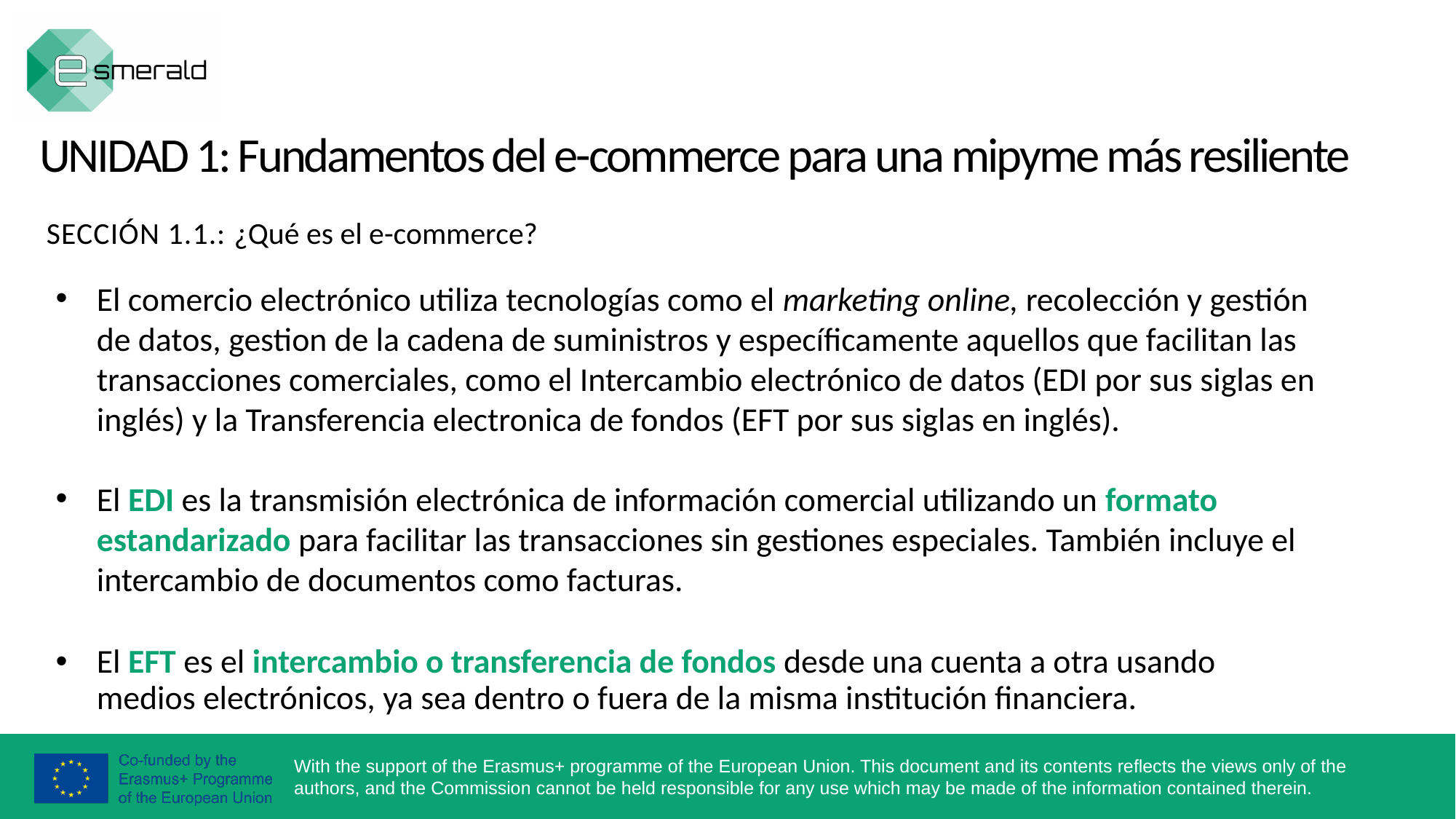

UNIDAD 1: Fundamentos del e-commerce para una mipyme más resiliente
SECCIÓN 1.1.: ¿Qué es el e-commerce?
El comercio electrónico utiliza tecnologías como el marketing online, recolección y gestión de datos, gestion de la cadena de suministros y específicamente aquellos que facilitan las transacciones comerciales, como el Intercambio electrónico de datos (EDI por sus siglas en inglés) y la Transferencia electronica de fondos (EFT por sus siglas en inglés).

El EDI es la transmisión electrónica de información comercial utilizando un formato estandarizado para facilitar las transacciones sin gestiones especiales. También incluye el intercambio de documentos como facturas.

El EFT es el intercambio o transferencia de fondos desde una cuenta a otra usando medios electrónicos, ya sea dentro o fuera de la misma institución financiera.